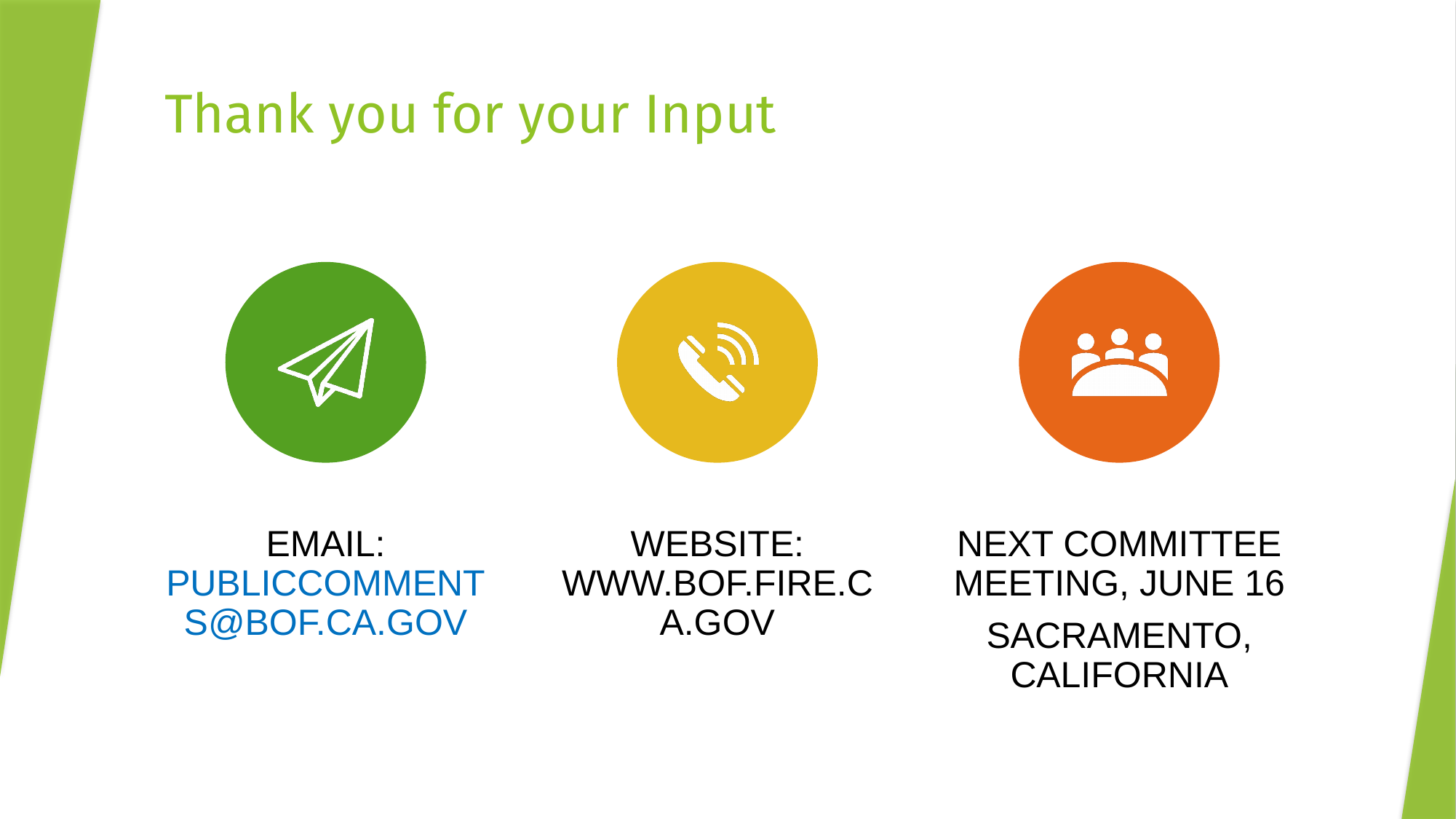

# Thank you for your Input
Email: PublicComments@bof.ca.gov
Website: www.bof.fire.ca.gov

Next Committee Meeting, June 16
Sacramento, California